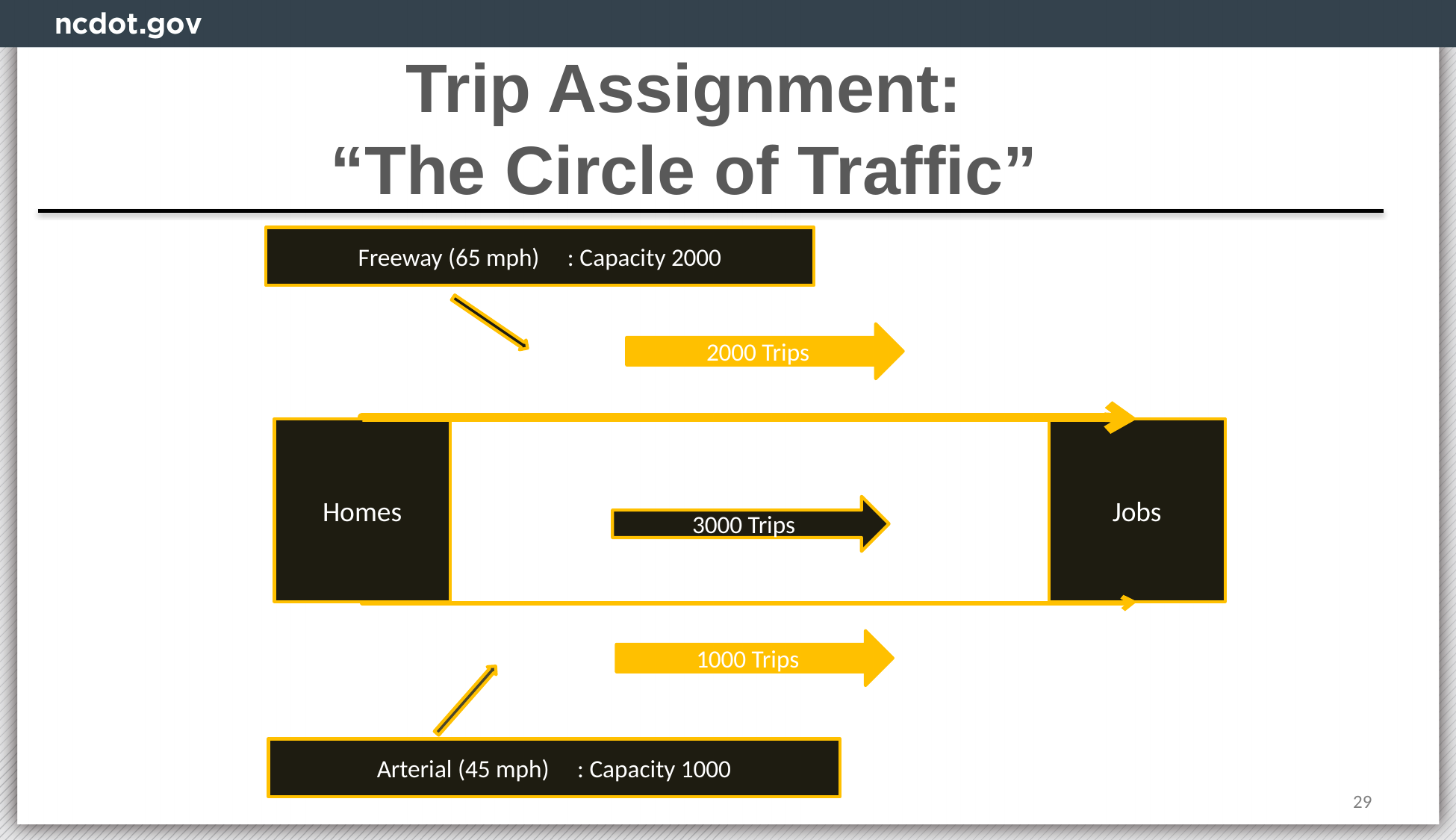

Trip Assignment:
“The Circle of Traffic”
Freeway (65 mph)     : Capacity 2000

2000 Trips
Homes
Jobs
3000 Trips
1000 Trips

Arterial (45 mph)     : Capacity 1000
29